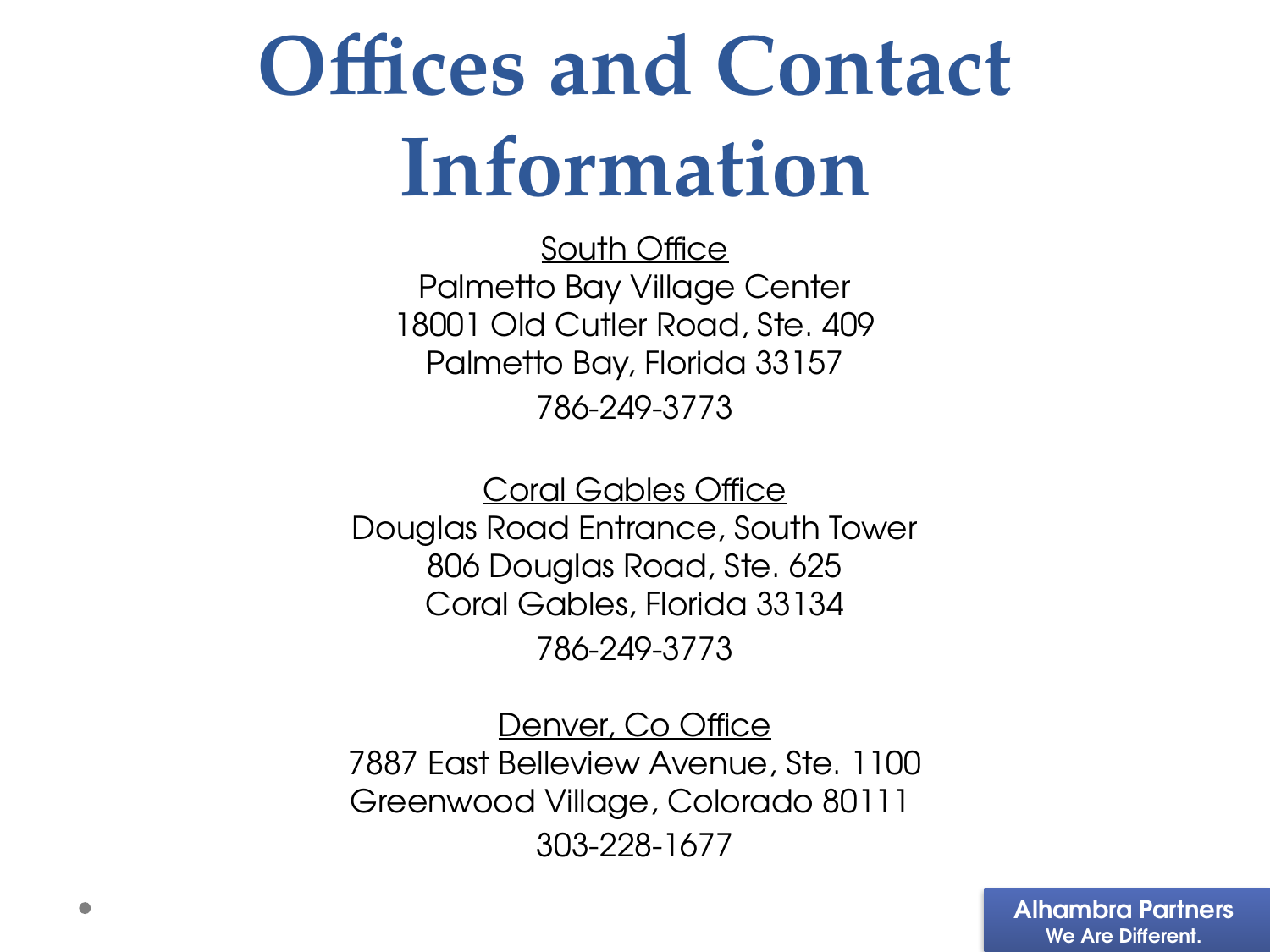

# Offices and Contact Information
South Office
Palmetto Bay Village Center
18001 Old Cutler Road, Ste. 409
Palmetto Bay, Florida 33157
786-249-3773
Coral Gables Office
Douglas Road Entrance, South Tower
806 Douglas Road, Ste. 625
Coral Gables, Florida 33134
786-249-3773
Denver, Co Office
7887 East Belleview Avenue, Ste. 1100
Greenwood Village, Colorado 80111
303-228-1677
Alhambra Partners
We Are Different.
We Are Different.